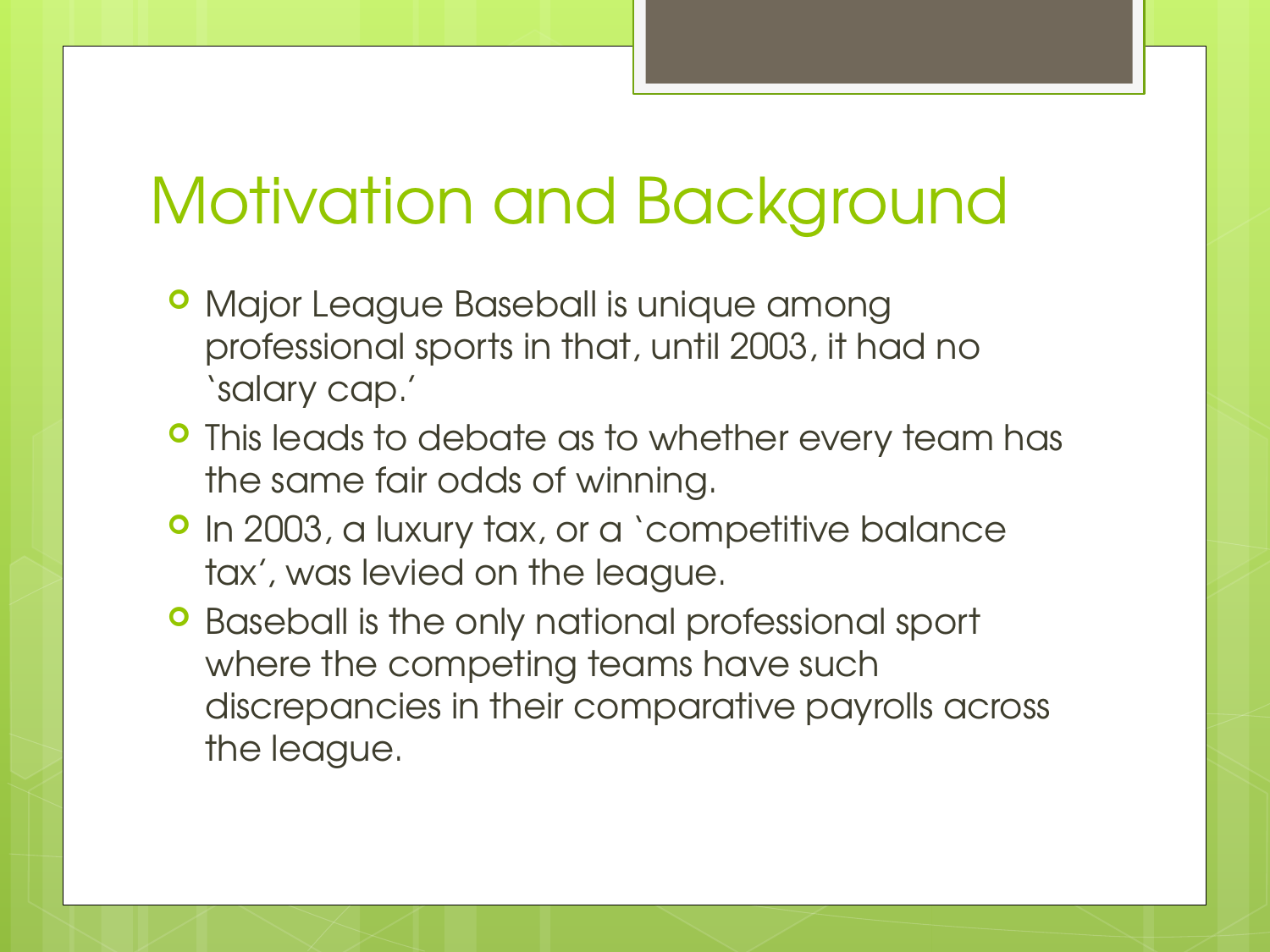

# Motivation and Background
Major League Baseball is unique among professional sports in that, until 2003, it had no ‘salary cap.’
This leads to debate as to whether every team has the same fair odds of winning.
In 2003, a luxury tax, or a ‘competitive balance tax’, was levied on the league.
Baseball is the only national professional sport where the competing teams have such discrepancies in their comparative payrolls across the league.